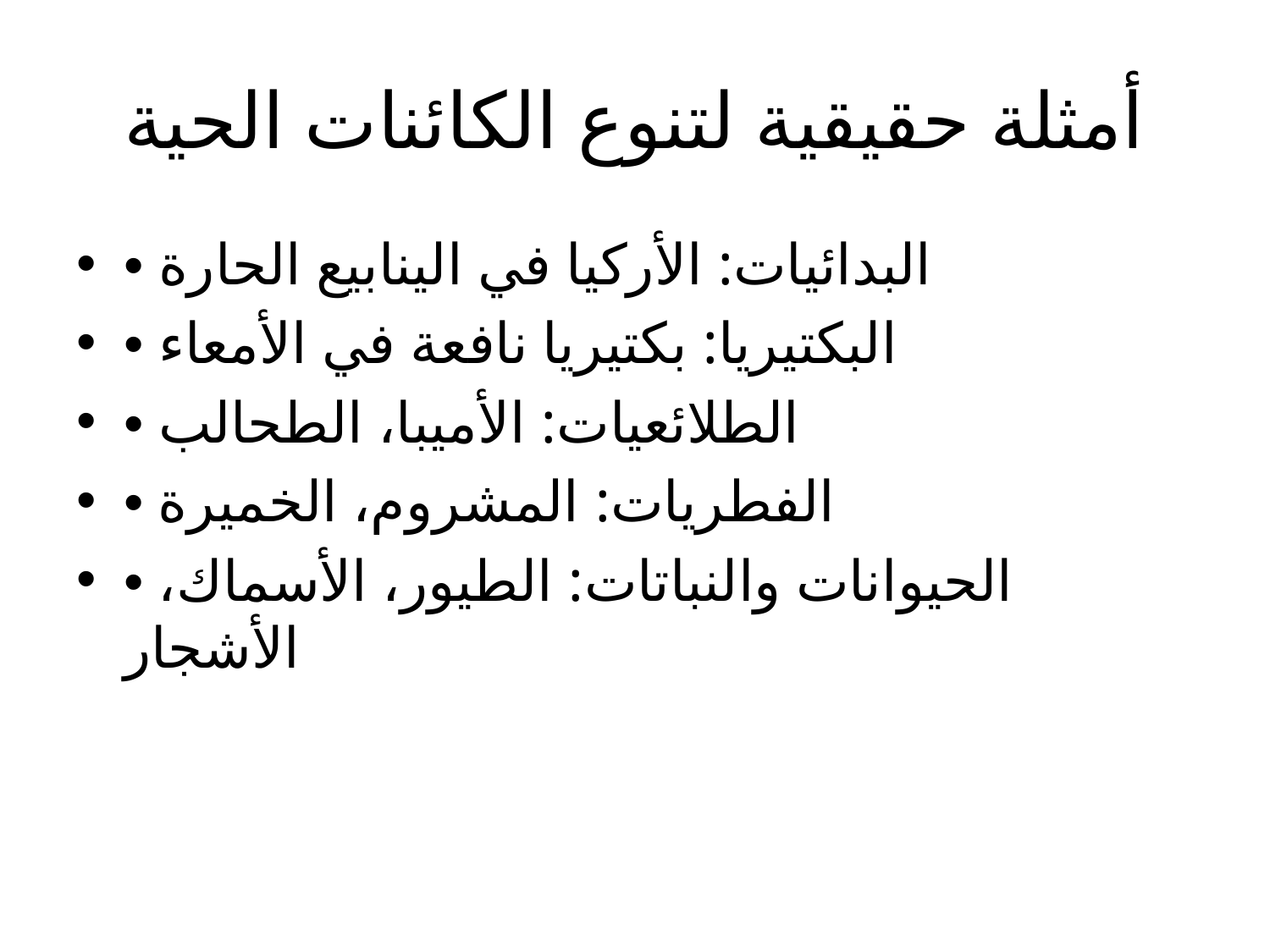

# أمثلة حقيقية لتنوع الكائنات الحية
• البدائيات: الأركيا في الينابيع الحارة
• البكتيريا: بكتيريا نافعة في الأمعاء
• الطلائعيات: الأميبا، الطحالب
• الفطريات: المشروم، الخميرة
• الحيوانات والنباتات: الطيور، الأسماك، الأشجار